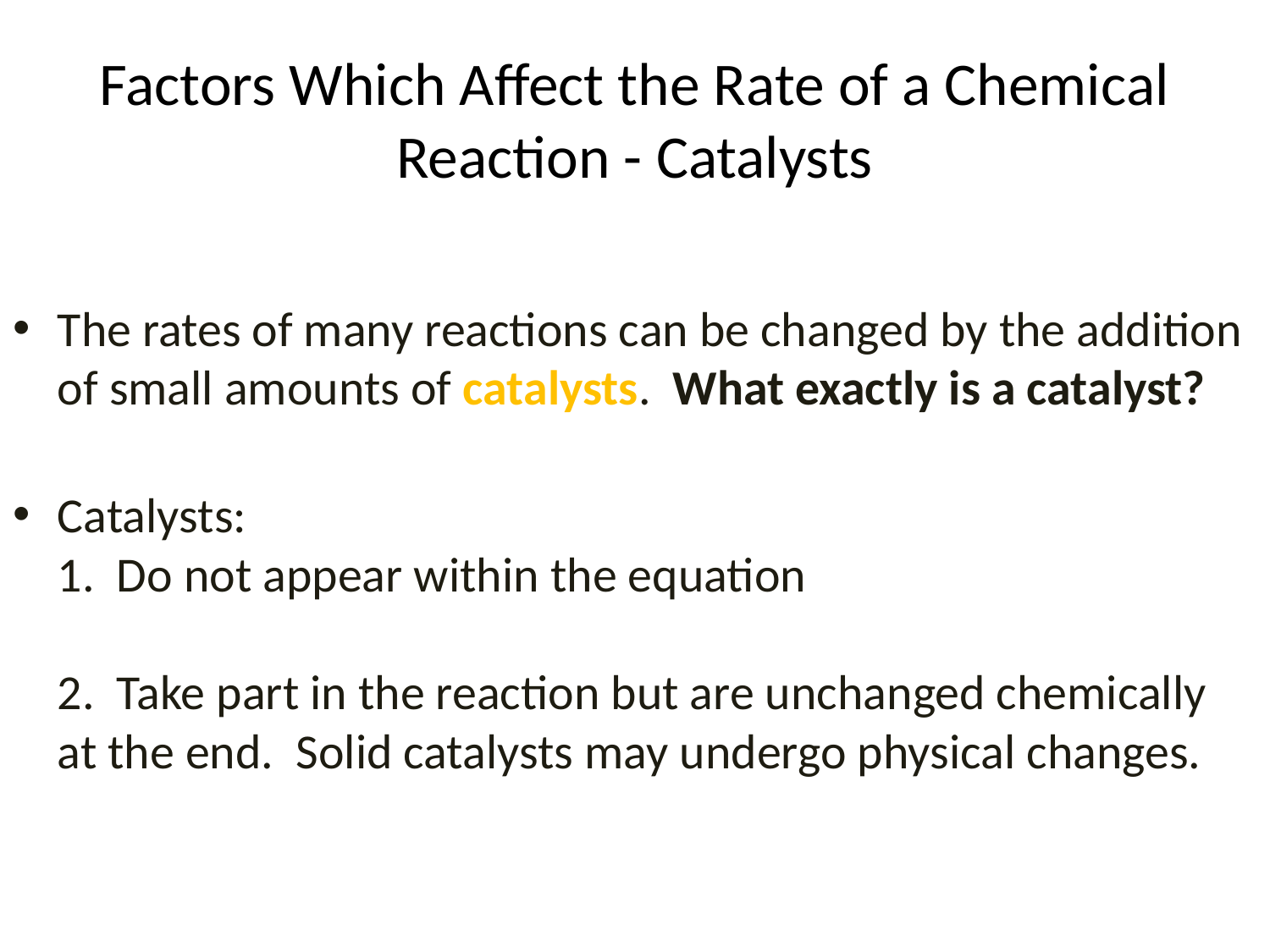

# Factors Which Affect the Rate of a Chemical Reaction - Catalysts

The rates of many reactions can be changed by the addition of small amounts of catalysts.  What exactly is a catalyst?
Catalysts:
1.  Do not appear within the equation
2.  Take part in the reaction but are unchanged chemically at the end.  Solid catalysts may undergo physical changes.